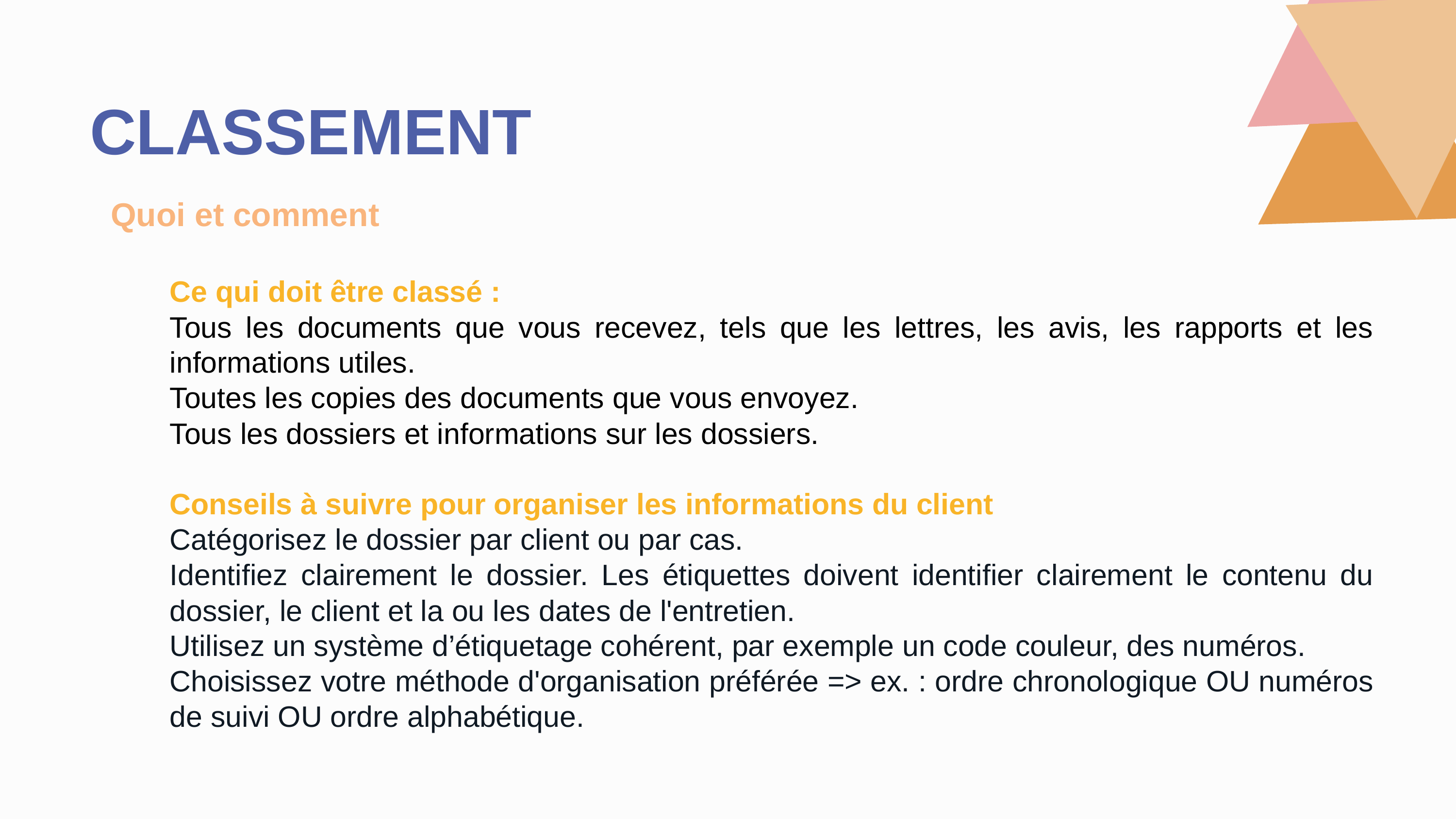

CLASSEMENT

Quoi et comment

Ce qui doit être classé :
Tous les documents que vous recevez, tels que les lettres, les avis, les rapports et les informations utiles.
Toutes les copies des documents que vous envoyez.
Tous les dossiers et informations sur les dossiers.

Conseils à suivre pour organiser les informations du client
Catégorisez le dossier par client ou par cas.
Identifiez clairement le dossier. Les étiquettes doivent identifier clairement le contenu du dossier, le client et la ou les dates de l'entretien.
Utilisez un système d’étiquetage cohérent, par exemple un code couleur, des numéros.
Choisissez votre méthode d'organisation préférée => ex. : ordre chronologique OU numéros de suivi OU ordre alphabétique.